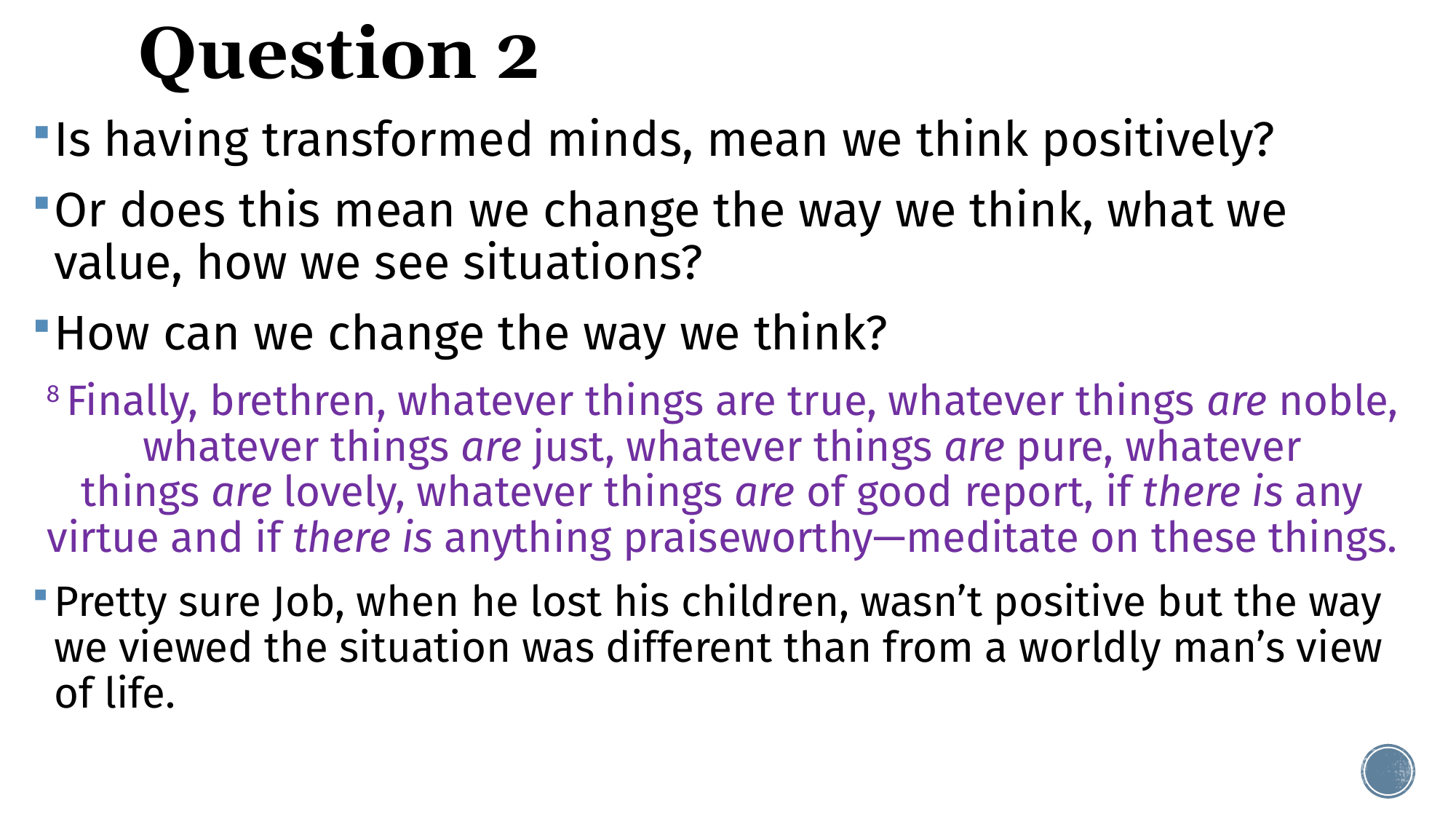

# Question 2
Is having transformed minds, mean we think positively?
Or does this mean we change the way we think, what we value, how we see situations?
How can we change the way we think?
8 Finally, brethren, whatever things are true, whatever things are noble, whatever things are just, whatever things are pure, whatever things are lovely, whatever things are of good report, if there is any virtue and if there is anything praiseworthy—meditate on these things.
Pretty sure Job, when he lost his children, wasn’t positive but the way we viewed the situation was different than from a worldly man’s view of life.